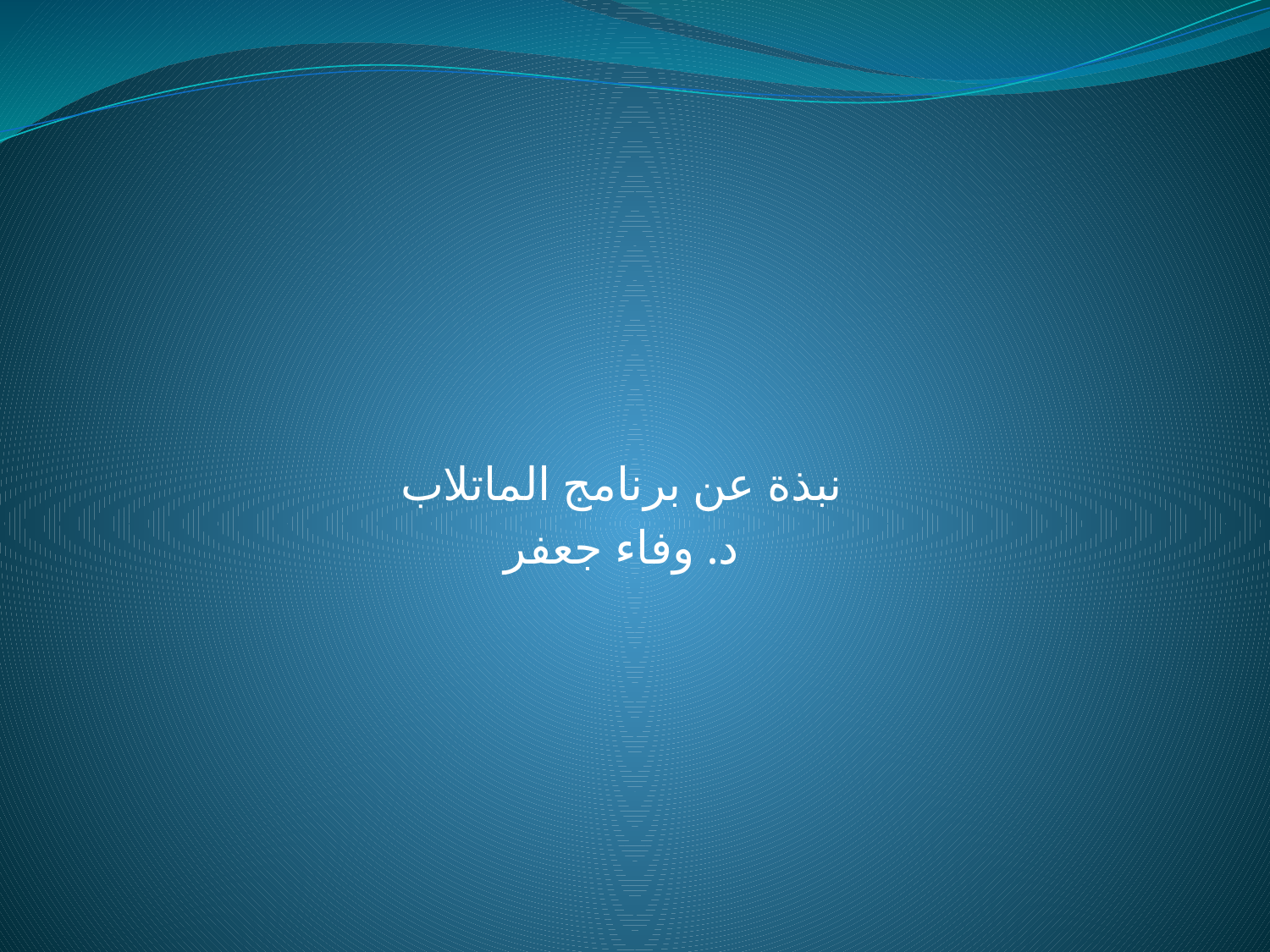

نبذة عن برنامج الماتلاب
د. وفاء جعفر